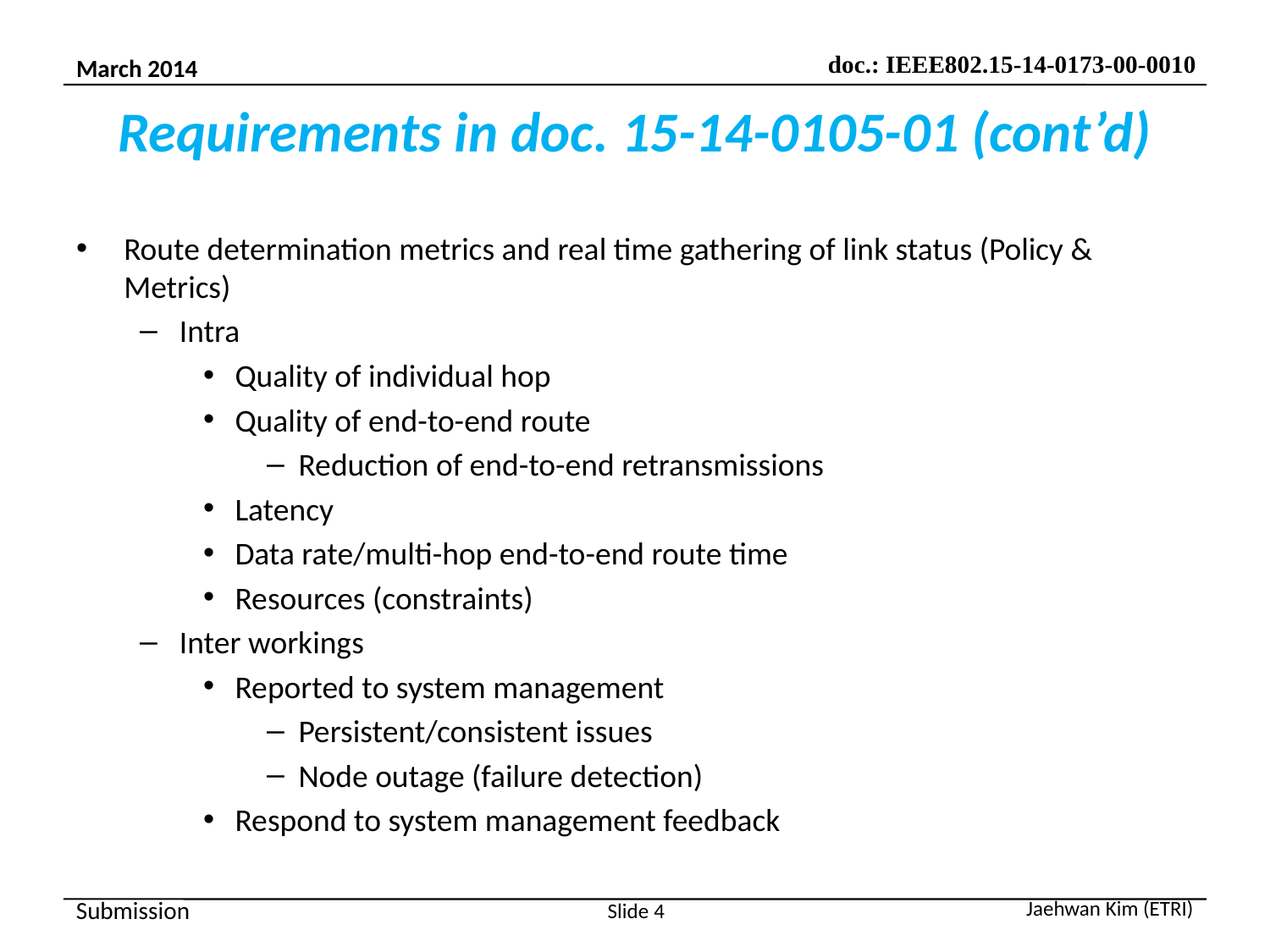

# Requirements in doc. 15-14-0105-01 (cont’d)
Route determination metrics and real time gathering of link status (Policy & Metrics)
Intra
Quality of individual hop
Quality of end-to-end route
Reduction of end-to-end retransmissions
Latency
Data rate/multi-hop end-to-end route time
Resources (constraints)
Inter workings
Reported to system management
Persistent/consistent issues
Node outage (failure detection)
Respond to system management feedback